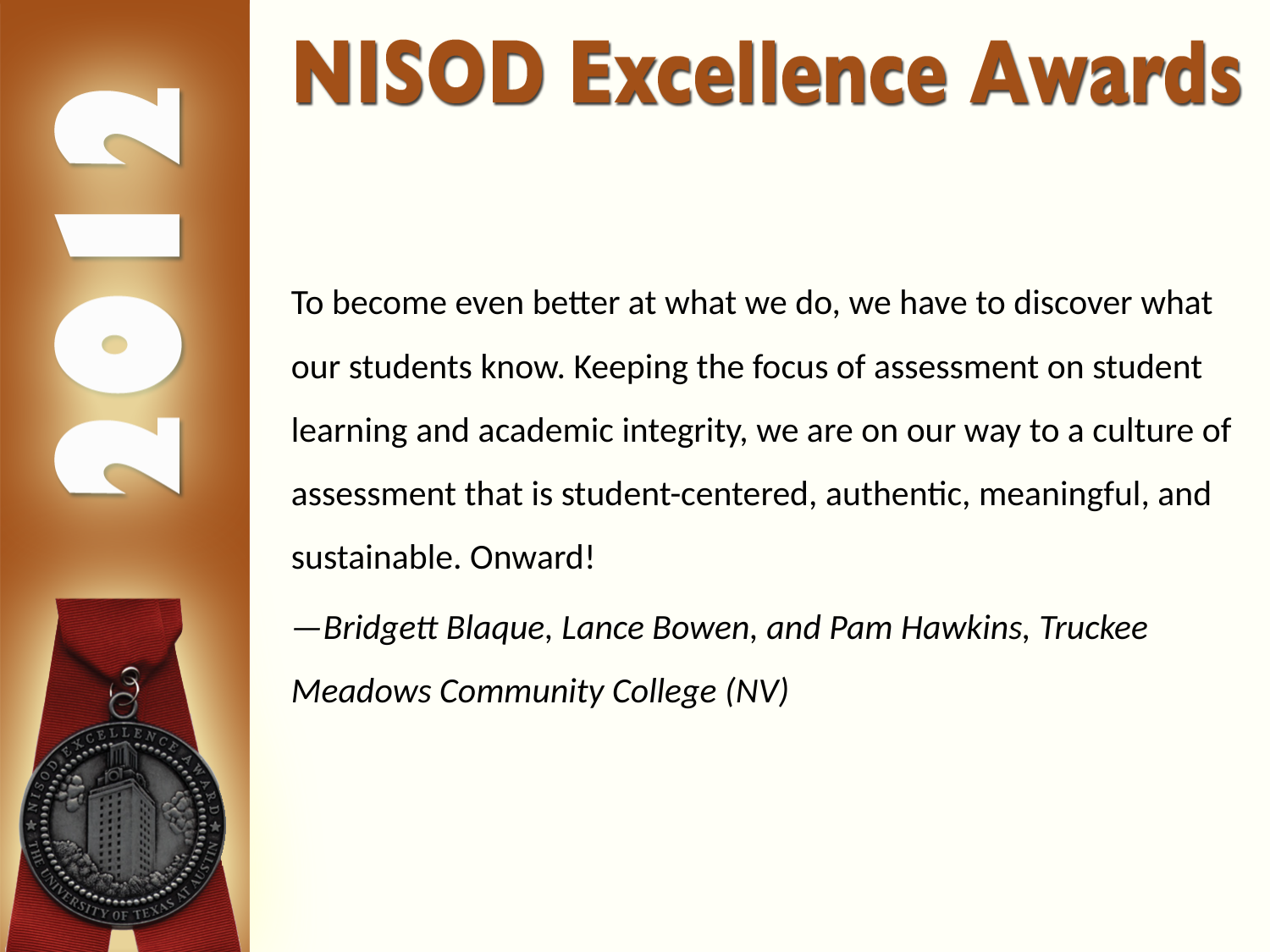

To become even better at what we do, we have to discover what our students know. Keeping the focus of assessment on student learning and academic integrity, we are on our way to a culture of assessment that is student-centered, authentic, meaningful, and sustainable. Onward!
—Bridgett Blaque, Lance Bowen, and Pam Hawkins, Truckee Meadows Community College (NV)